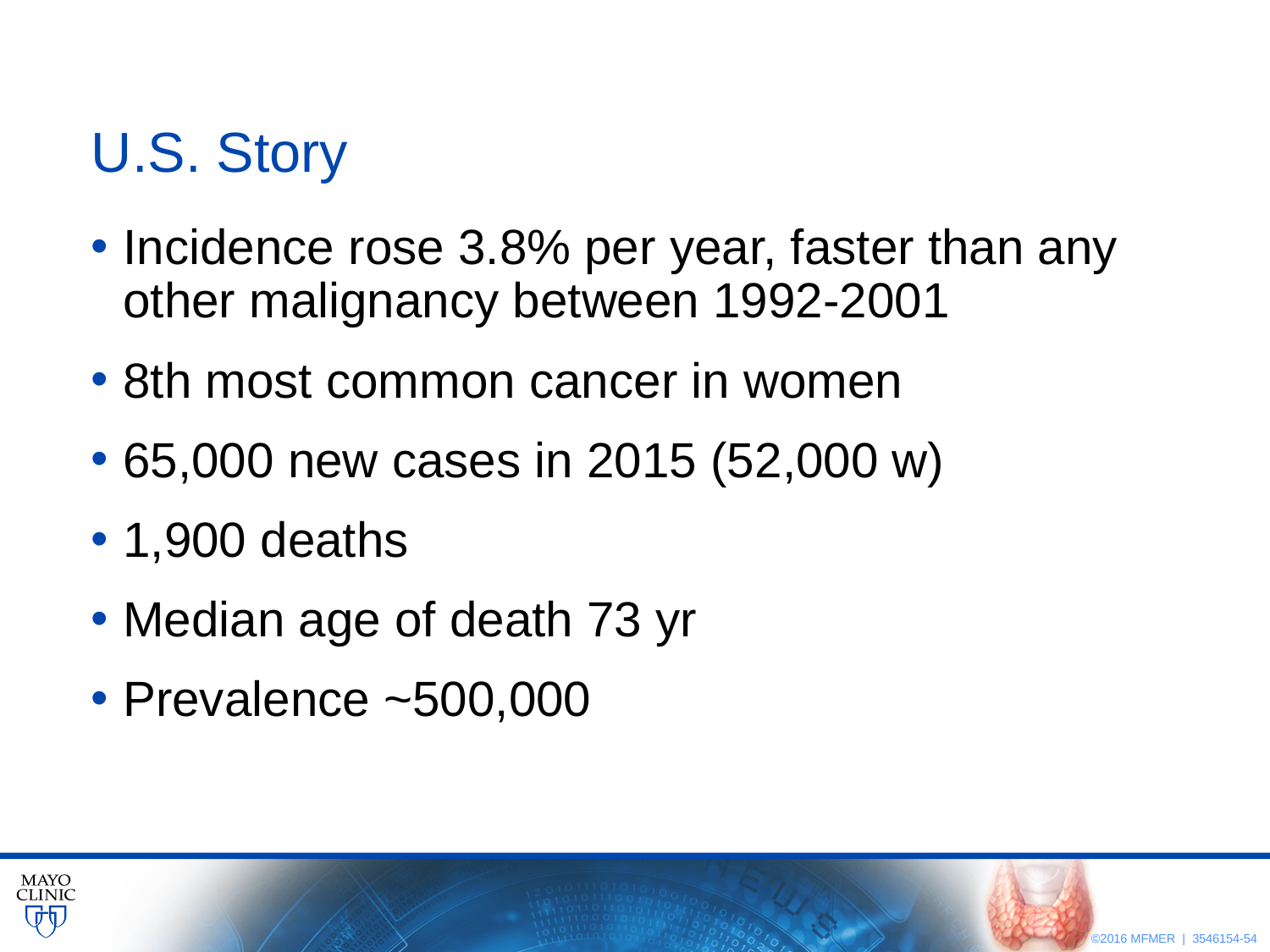

# U.S. Story
Incidence rose 3.8% per year, faster than any other malignancy between 1992-2001
8th most common cancer in women
65,000 new cases in 2015 (52,000 w)
1,900 deaths
Median age of death 73 yr
Prevalence ~500,000